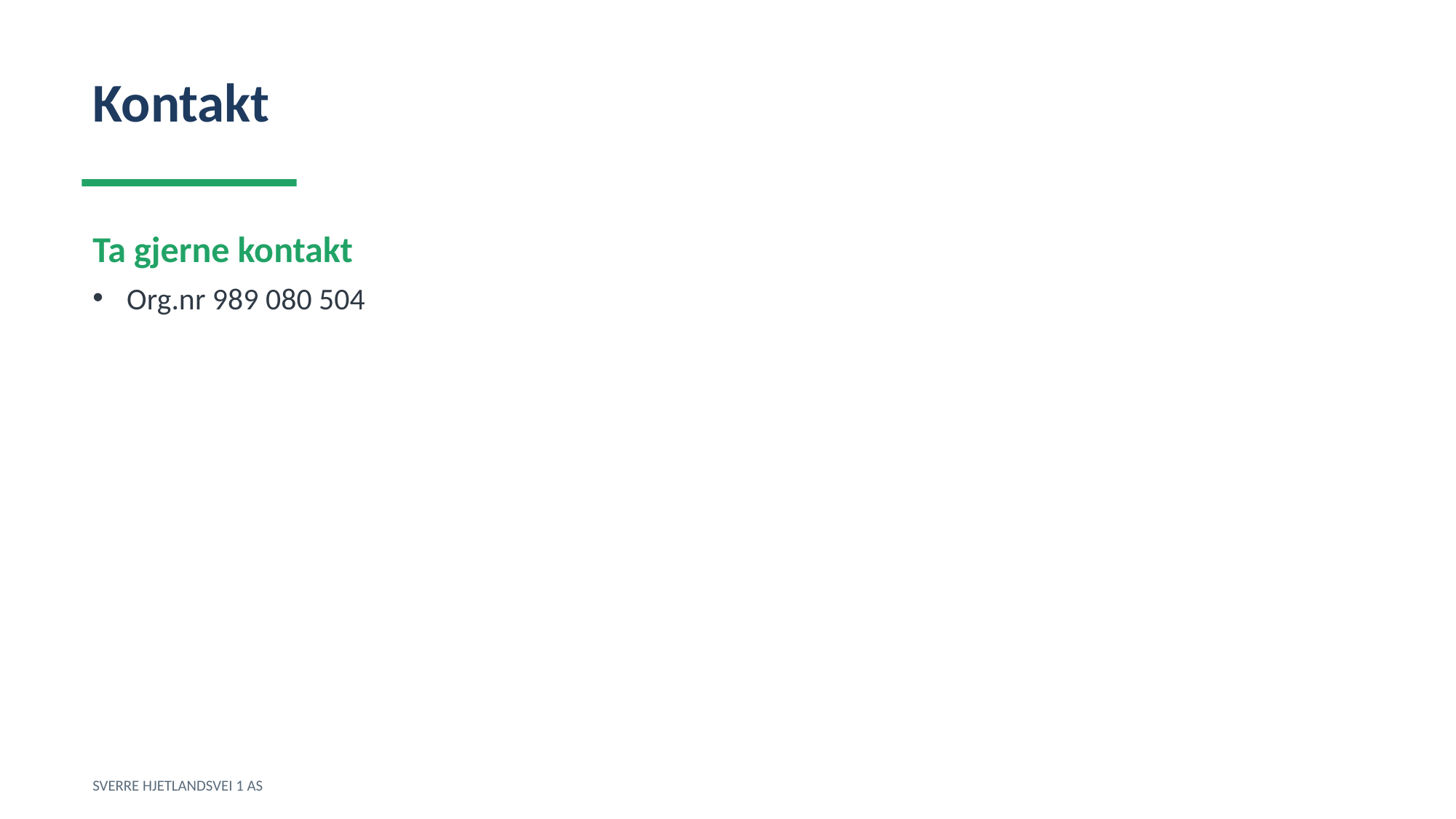

Kontakt

Ta gjerne kontakt
Org.nr 989 080 504
SVERRE HJETLANDSVEI 1 AS